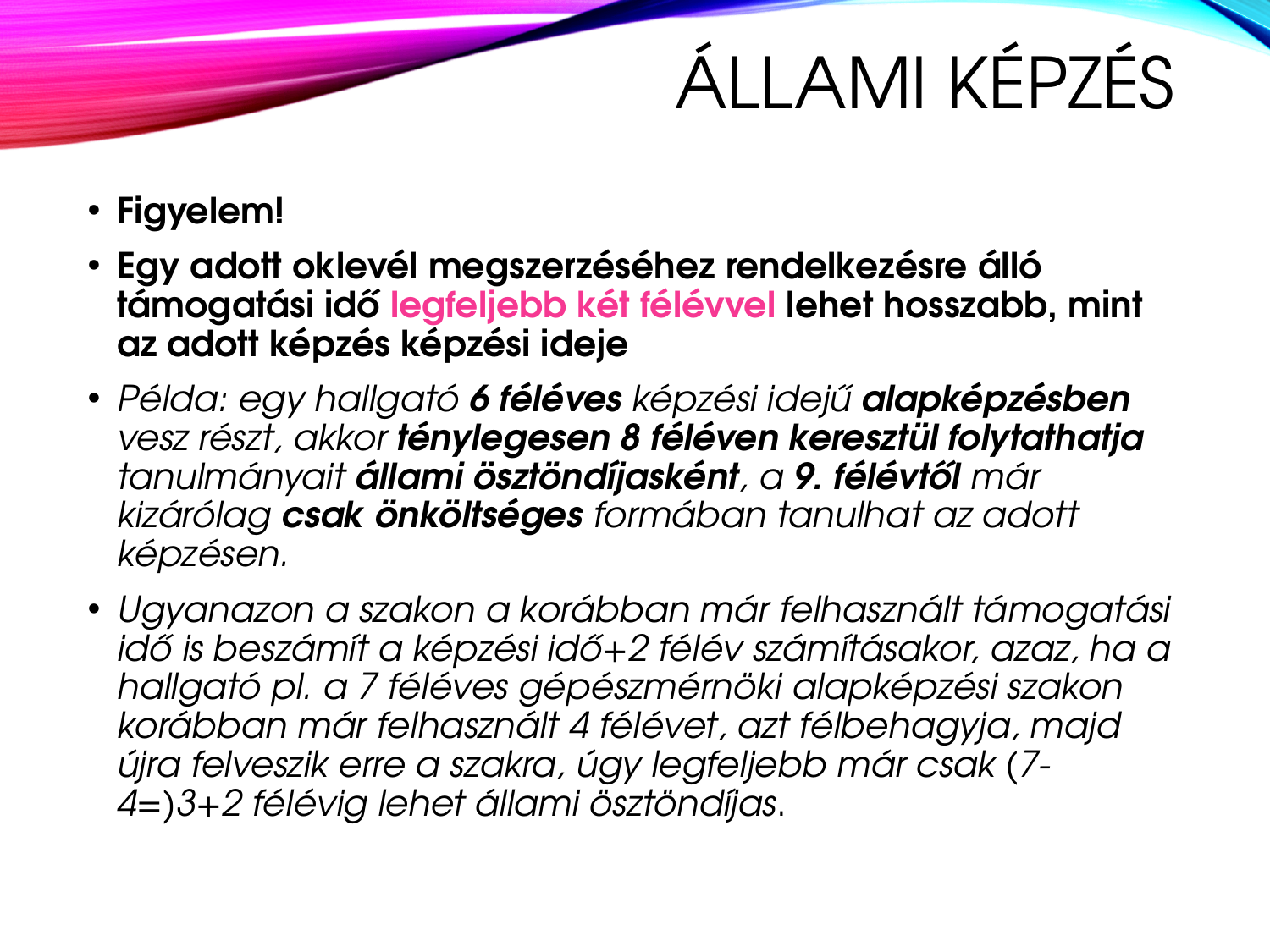

# Állami képzés
Figyelem!
Egy adott oklevél megszerzéséhez rendelkezésre álló támogatási idő legfeljebb két félévvel lehet hosszabb, mint az adott képzés képzési ideje
Példa: egy hallgató 6 féléves képzési idejű alapképzésben vesz részt, akkor ténylegesen 8 féléven keresztül folytathatja tanulmányait állami ösztöndíjasként, a 9. félévtől már kizárólag csak önköltséges formában tanulhat az adott képzésen.
Ugyanazon a szakon a korábban már felhasznált támogatási idő is beszámít a képzési idő+2 félév számításakor, azaz, ha a hallgató pl. a 7 féléves gépészmérnöki alapképzési szakon korábban már felhasznált 4 félévet, azt félbehagyja, majd újra felveszik erre a szakra, úgy legfeljebb már csak (7-4=)3+2 félévig lehet állami ösztöndíjas.